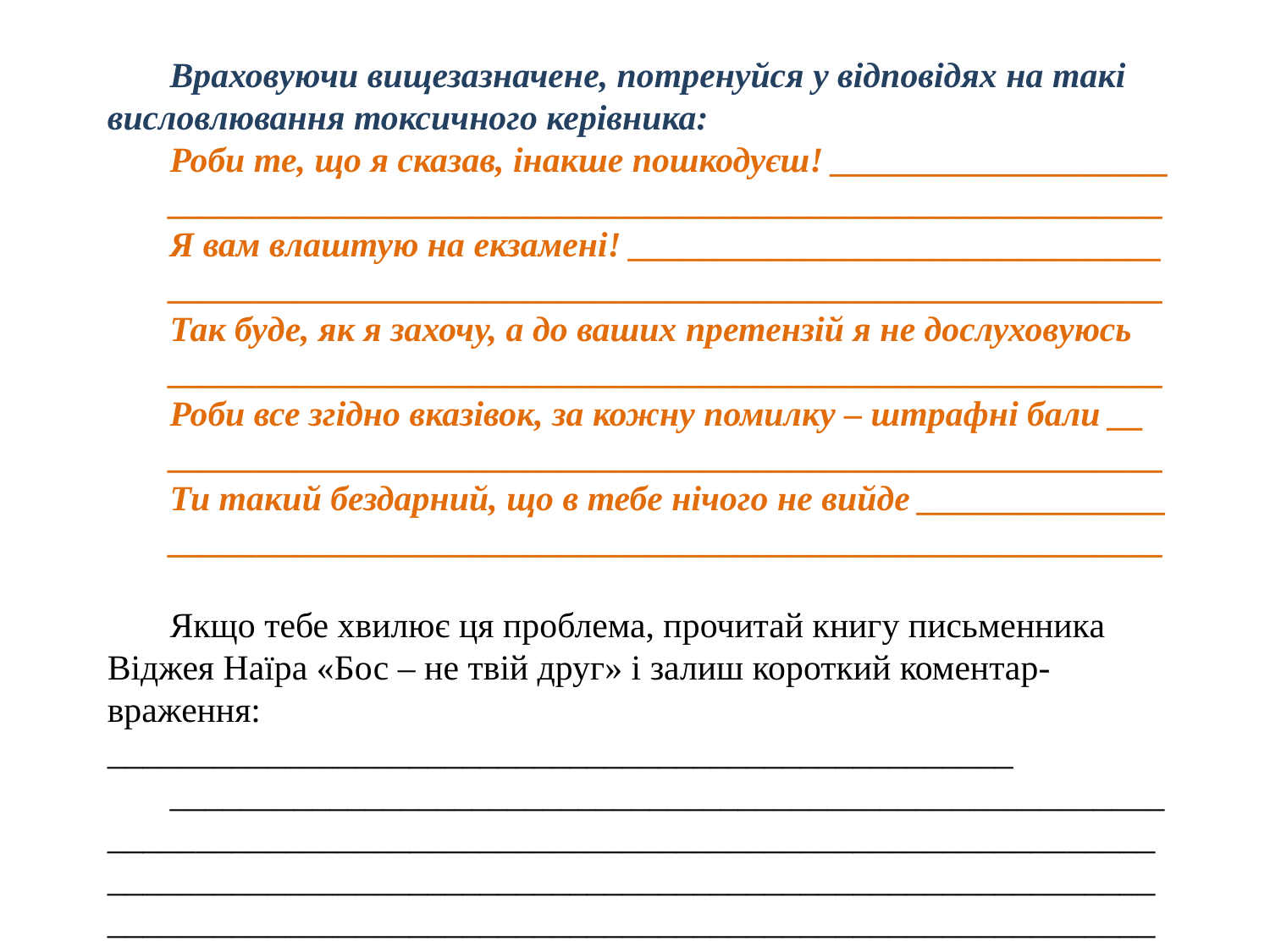

Враховуючи вищезазначене, потренуйся у відповідях на такі висловлювання токсичного керівника:
Роби те, що я сказав, інакше пошкодуєш! ___________________
________________________________________________________
Я вам влаштую на екзамені! ______________________________
________________________________________________________
Так буде, як я захочу, а до ваших претензій я не дослуховуюсь
________________________________________________________
Роби все згідно вказівок, за кожну помилку ‒ штрафні бали __
________________________________________________________
Ти такий бездарний, що в тебе нічого не вийде ______________
________________________________________________________

Якщо тебе хвилює ця проблема, прочитай книгу письменника Віджея Наїра «Бос ‒ не твій друг» і залиш короткий коментар-враження: ___________________________________________________
________________________________________________________________________________________________________________________________________________________________________________________________________________________________________________